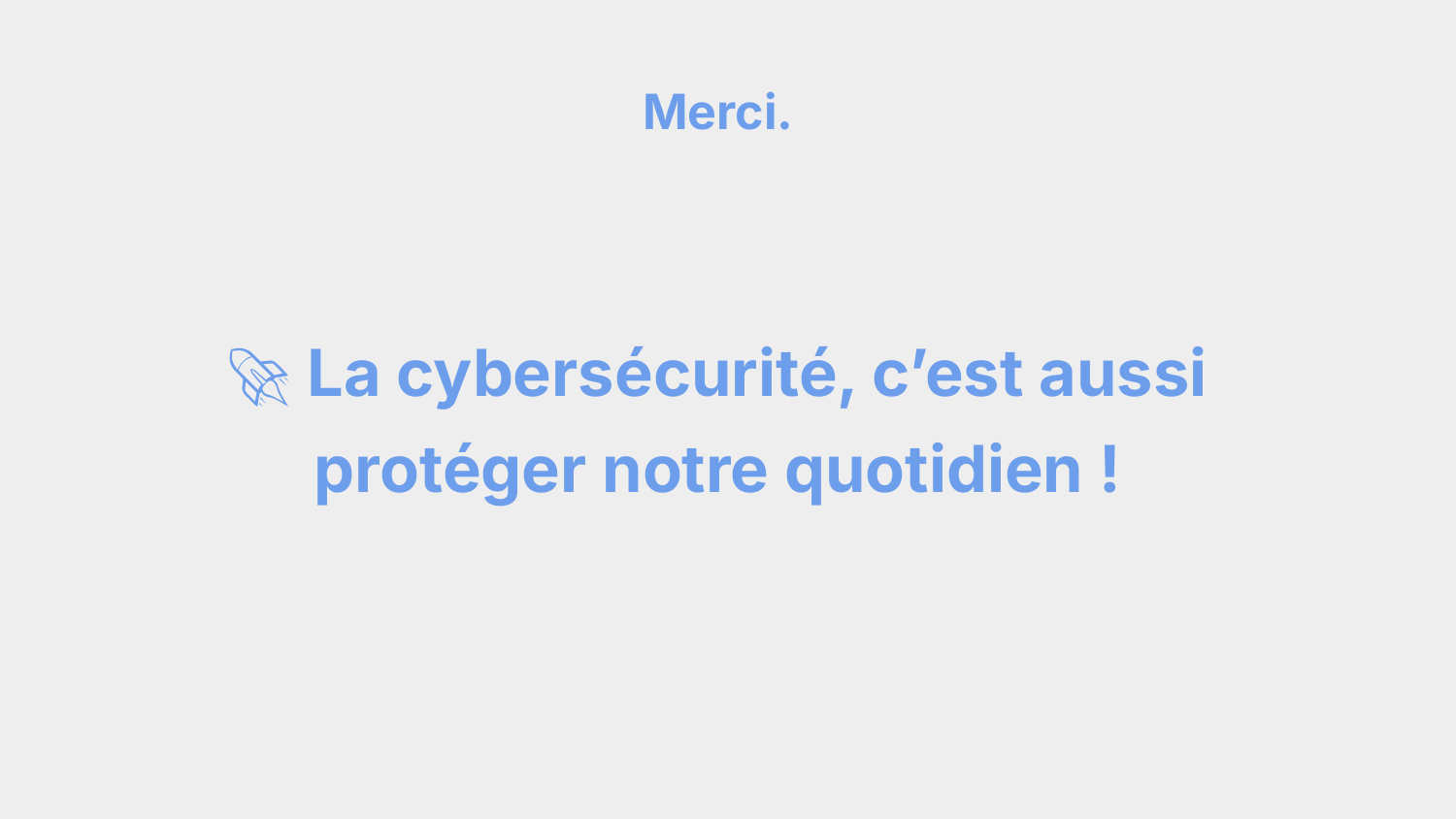

Merci.
🚀 La cybersécurité, c’est aussi protéger notre quotidien !